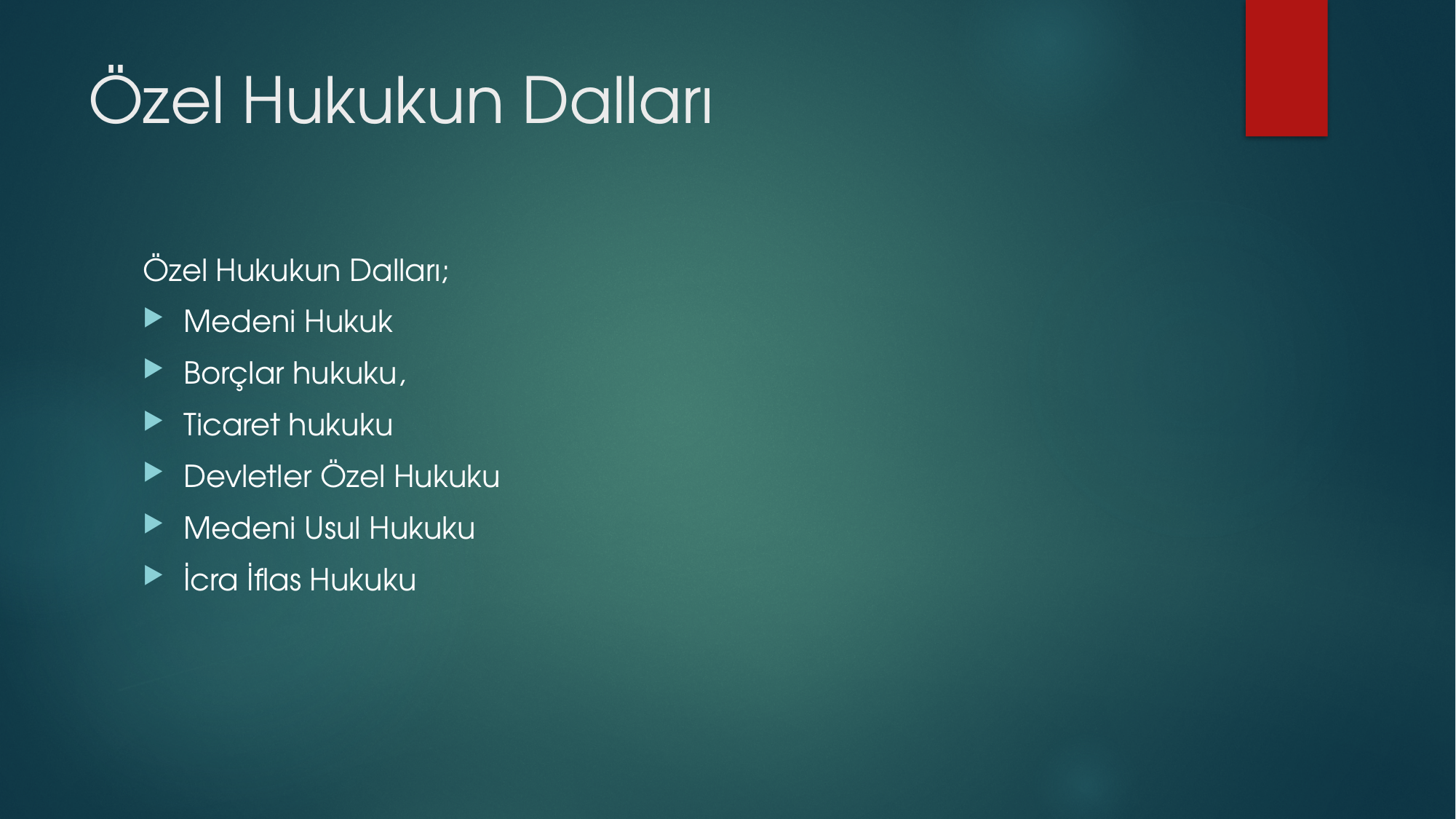

# Özel Hukukun Dalları
Özel Hukukun Dalları;
Medeni Hukuk
Borçlar hukuku,
Ticaret hukuku
Devletler Özel Hukuku
Medeni Usul Hukuku
İcra İflas Hukuku